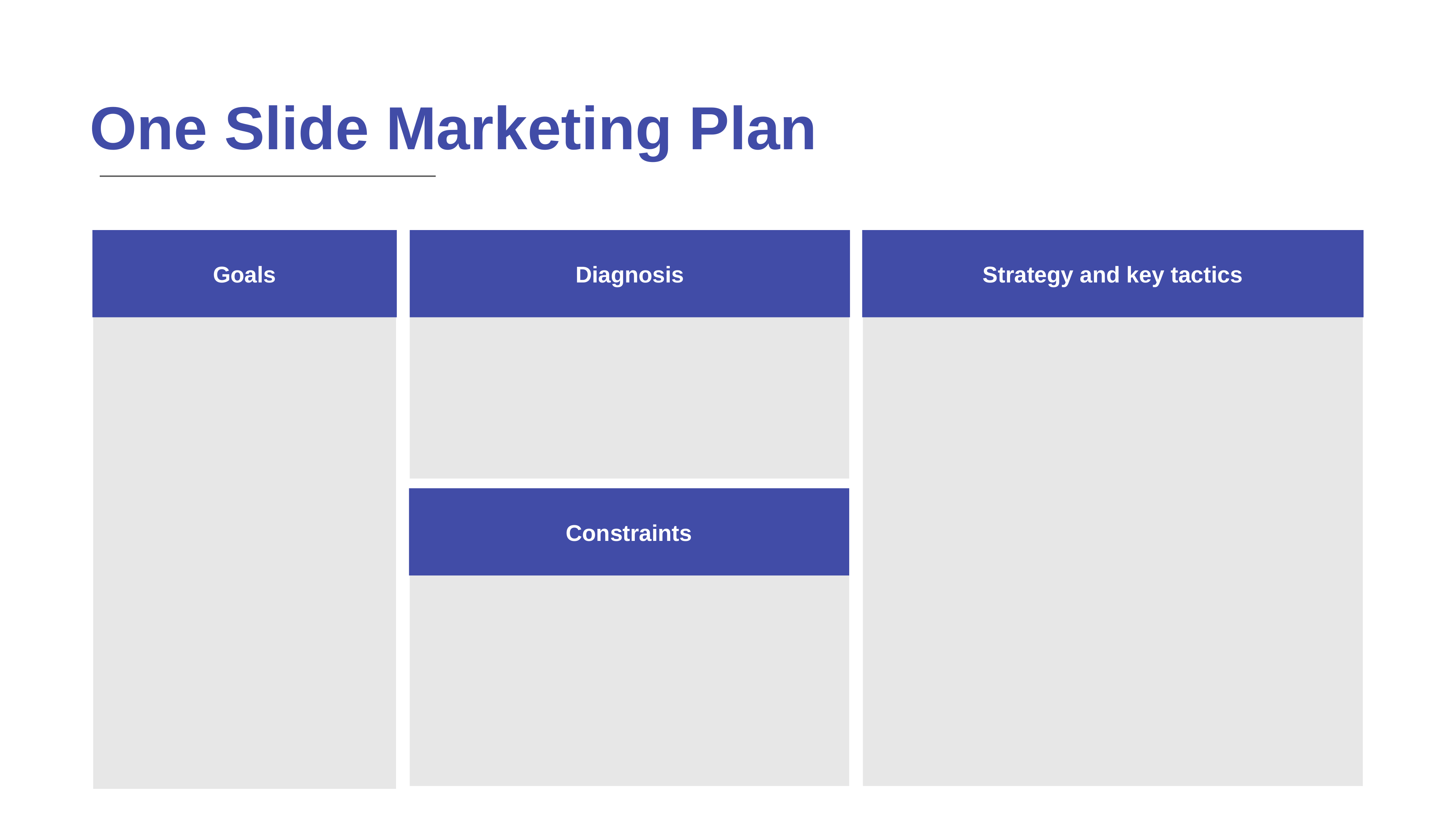

One Slide Marketing Plan

Goals
Diagnosis
Strategy and key tactics

Constraints